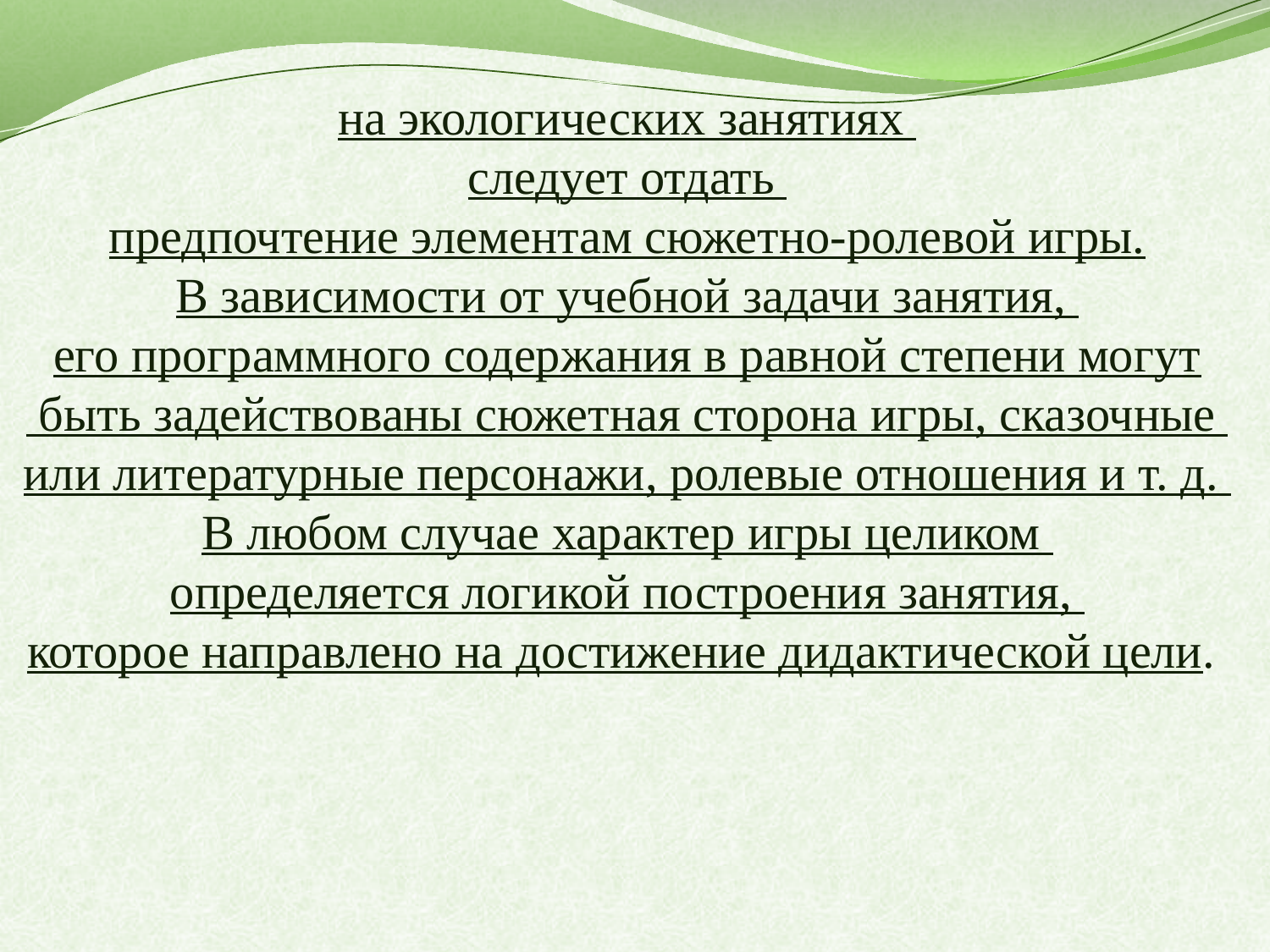

на экологических занятиях
следует отдать
предпочтение элементам сюжетно-ролевой игры.
В зависимости от учебной задачи занятия,
его программного содержания в равной степени могут
 быть задействованы сюжетная сторона игры, сказочные
или литературные персонажи, ролевые отношения и т. д.
В любом случае характер игры целиком
определяется логикой построения занятия,
которое направлено на достижение дидактической цели.